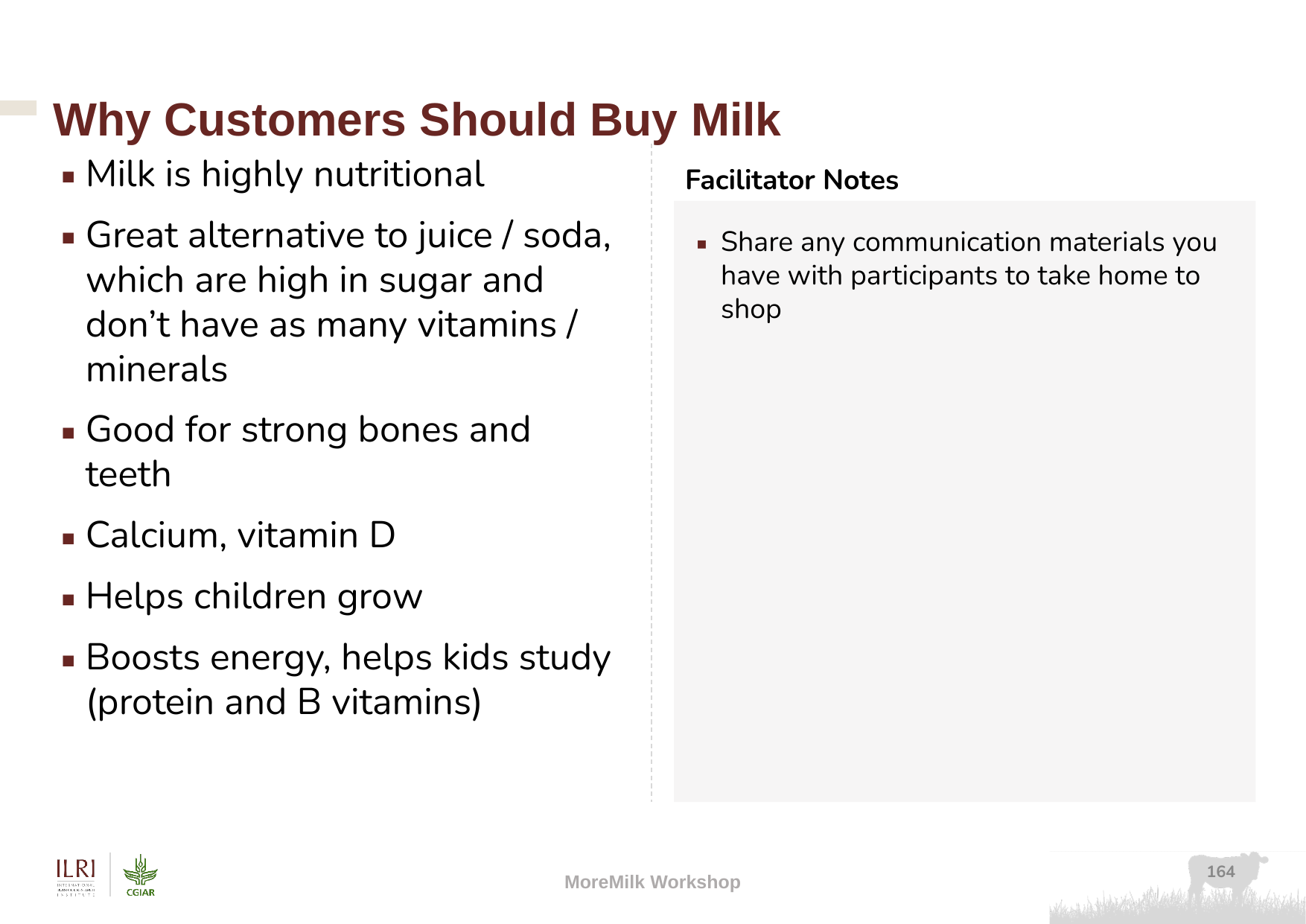

# Why Customers Should Buy Milk
Milk is highly nutritional
Great alternative to juice / soda, which are high in sugar and don’t have as many vitamins / minerals
Good for strong bones and teeth
Calcium, vitamin D
Helps children grow
Boosts energy, helps kids study (protein and B vitamins)

Share any communication materials you have with participants to take home to shop